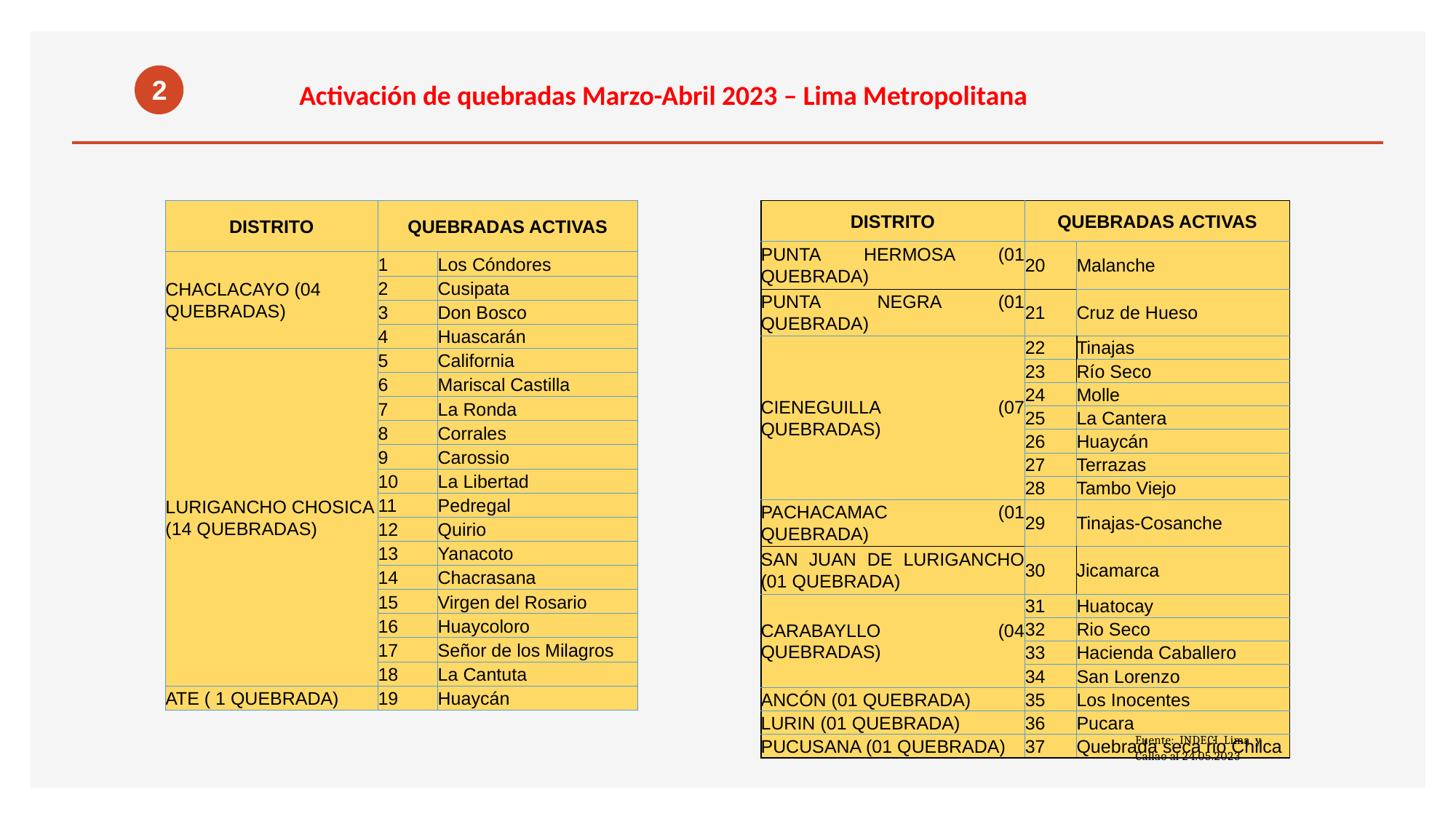

# Activación de quebradas Marzo-Abril 2023 – Lima Metropolitana

2
| DISTRITO | QUEBRADAS ACTIVAS |  |
| --- | --- | --- |
| CHACLACAYO (04 QUEBRADAS) | 1 | Los Cóndores |
|  | 2 | Cusipata |
|  | 3 | Don Bosco |
|  | 4 | Huascarán |
| LURIGANCHO CHOSICA (14 QUEBRADAS) | 5 | California |
|  | 6 | Mariscal Castilla |
|  | 7 | La Ronda |
|  | 8 | Corrales |
|  | 9 | Carossio |
|  | 10 | La Libertad |
|  | 11 | Pedregal |
|  | 12 | Quirio |
|  | 13 | Yanacoto |
|  | 14 | Chacrasana |
|  | 15 | Virgen del Rosario |
|  | 16 | Huaycoloro |
|  | 17 | Señor de los Milagros |
|  | 18 | La Cantuta |
| ATE ( 1 QUEBRADA) | 19 | Huaycán |
| DISTRITO | QUEBRADAS ACTIVAS |  |
| --- | --- | --- |
| PUNTA HERMOSA (01 QUEBRADA) | 20 | Malanche |
| PUNTA NEGRA (01 QUEBRADA) | 21 | Cruz de Hueso |
| CIENEGUILLA (07 QUEBRADAS) | 22 | Tinajas |
|  | 23 | Río Seco |
|  | 24 | Molle |
|  | 25 | La Cantera |
|  | 26 | Huaycán |
|  | 27 | Terrazas |
|  | 28 | Tambo Viejo |
| PACHACAMAC (01 QUEBRADA) | 29 | Tinajas-Cosanche |
| SAN JUAN DE LURIGANCHO (01 QUEBRADA) | 30 | Jicamarca |
| CARABAYLLO (04 QUEBRADAS) | 31 | Huatocay |
|  | 32 | Rio Seco |
|  | 33 | Hacienda Caballero |
|  | 34 | San Lorenzo |
| ANCÓN (01 QUEBRADA) | 35 | Los Inocentes |
| LURIN (01 QUEBRADA) | 36 | Pucara |
| PUCUSANA (01 QUEBRADA) | 37 | Quebrada seca rio Chilca |
Fuente: INDECI Lima y Callao al 24.05.2023